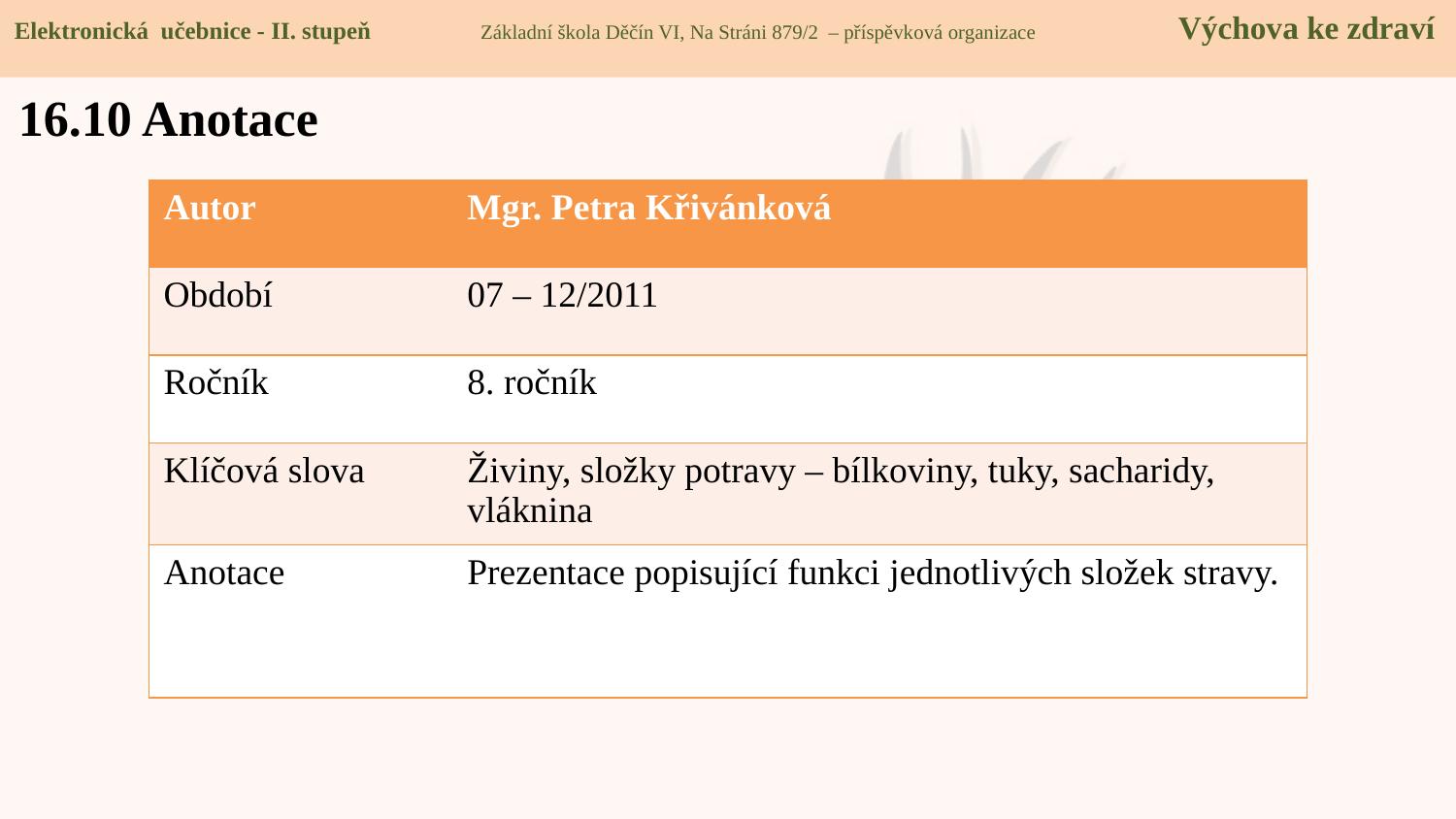

Elektronická  učebnice - II. stupeň                  Základní škola Děčín VI, Na Stráni 879/2  – příspěvková organizace                            Výchova ke zdraví

16.10 Anotace
| Autor | Mgr. Petra Křivánková |
| --- | --- |
| Období | 07 – 12/2011 |
| Ročník | 8. ročník |
| Klíčová slova | Živiny, složky potravy – bílkoviny, tuky, sacharidy, vláknina |
| Anotace | Prezentace popisující funkci jednotlivých složek stravy. |